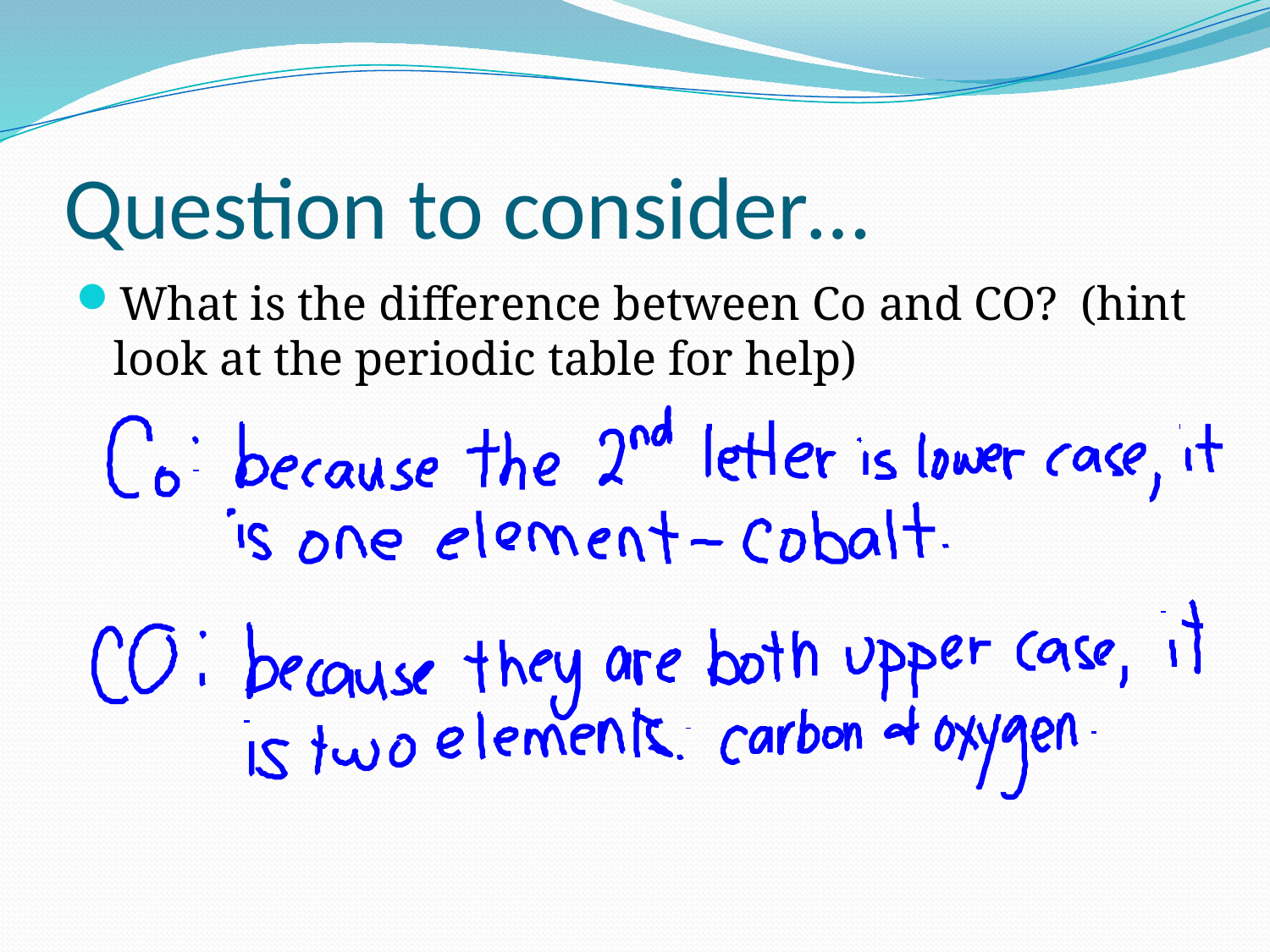

# Question to consider…
What is the difference between Co and CO?  (hint look at the periodic table for help)